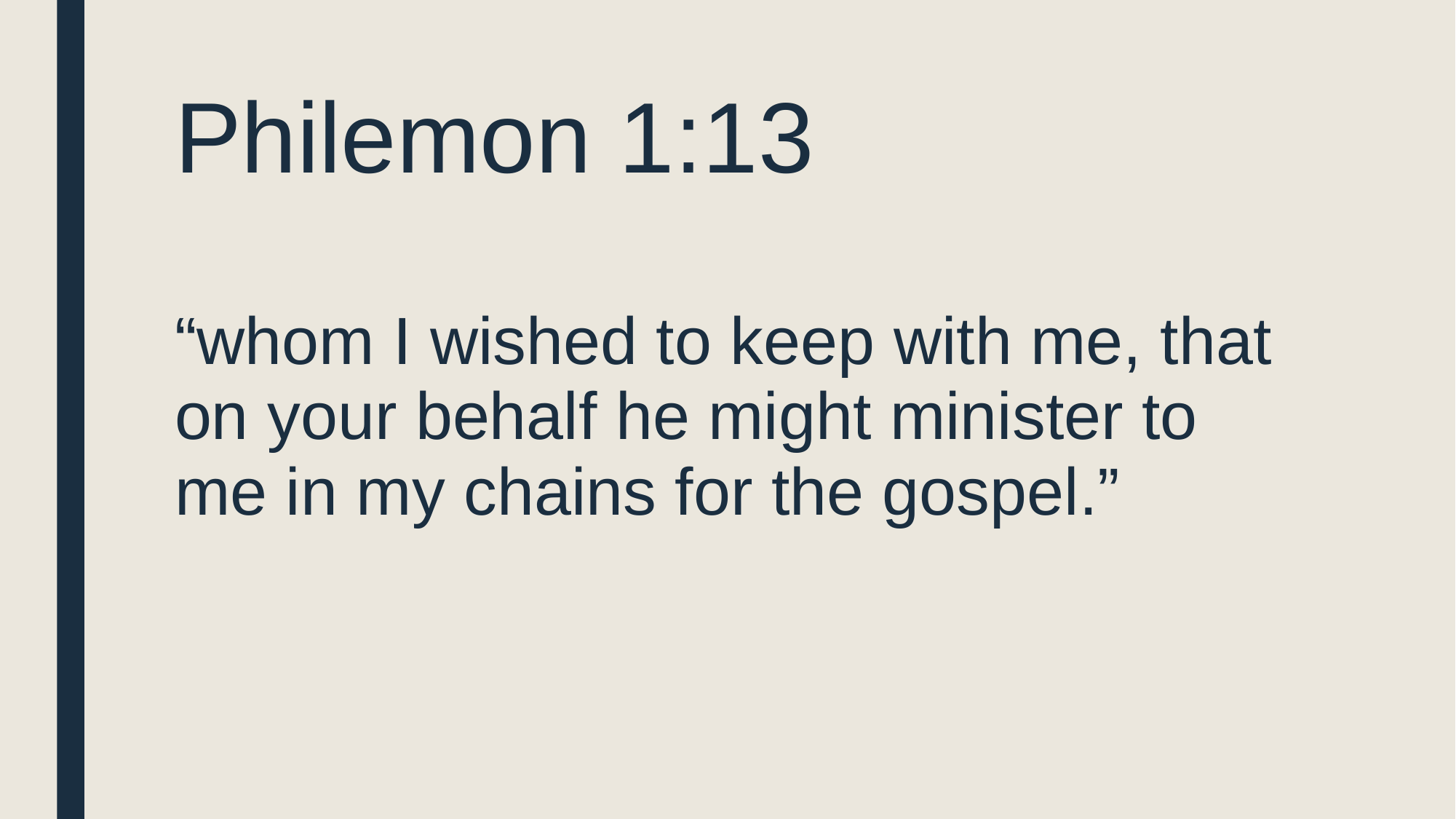

# Philemon 1:13
“whom I wished to keep with me, that on your behalf he might minister to me in my chains for the gospel.”